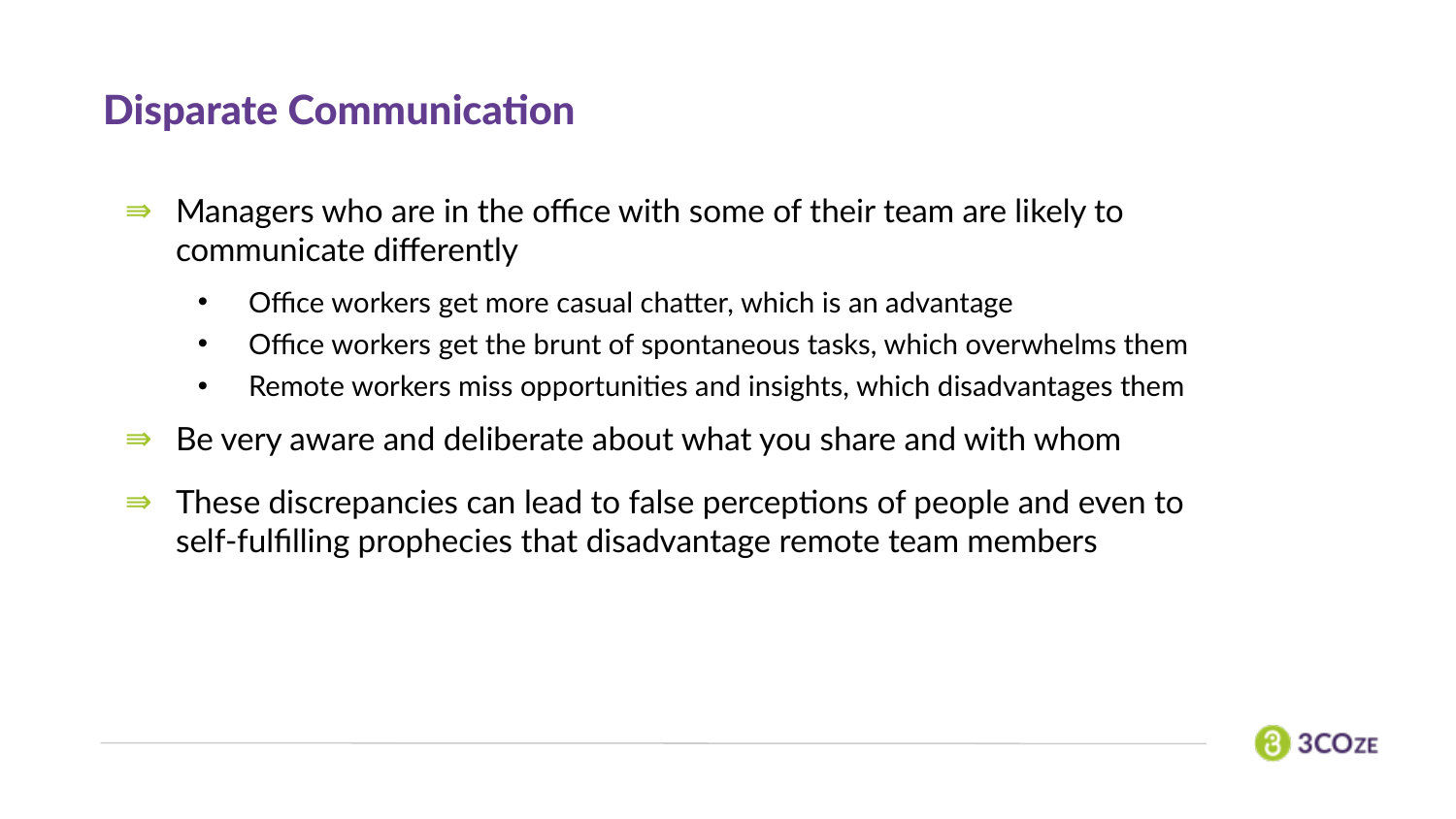

Disparate Communication
Managers who are in the office with some of their team are likely to communicate differently
Office workers get more casual chatter, which is an advantage
Office workers get the brunt of spontaneous tasks, which overwhelms them
Remote workers miss opportunities and insights, which disadvantages them
Be very aware and deliberate about what you share and with whom
These discrepancies can lead to false perceptions of people and even to self-fulfilling prophecies that disadvantage remote team members